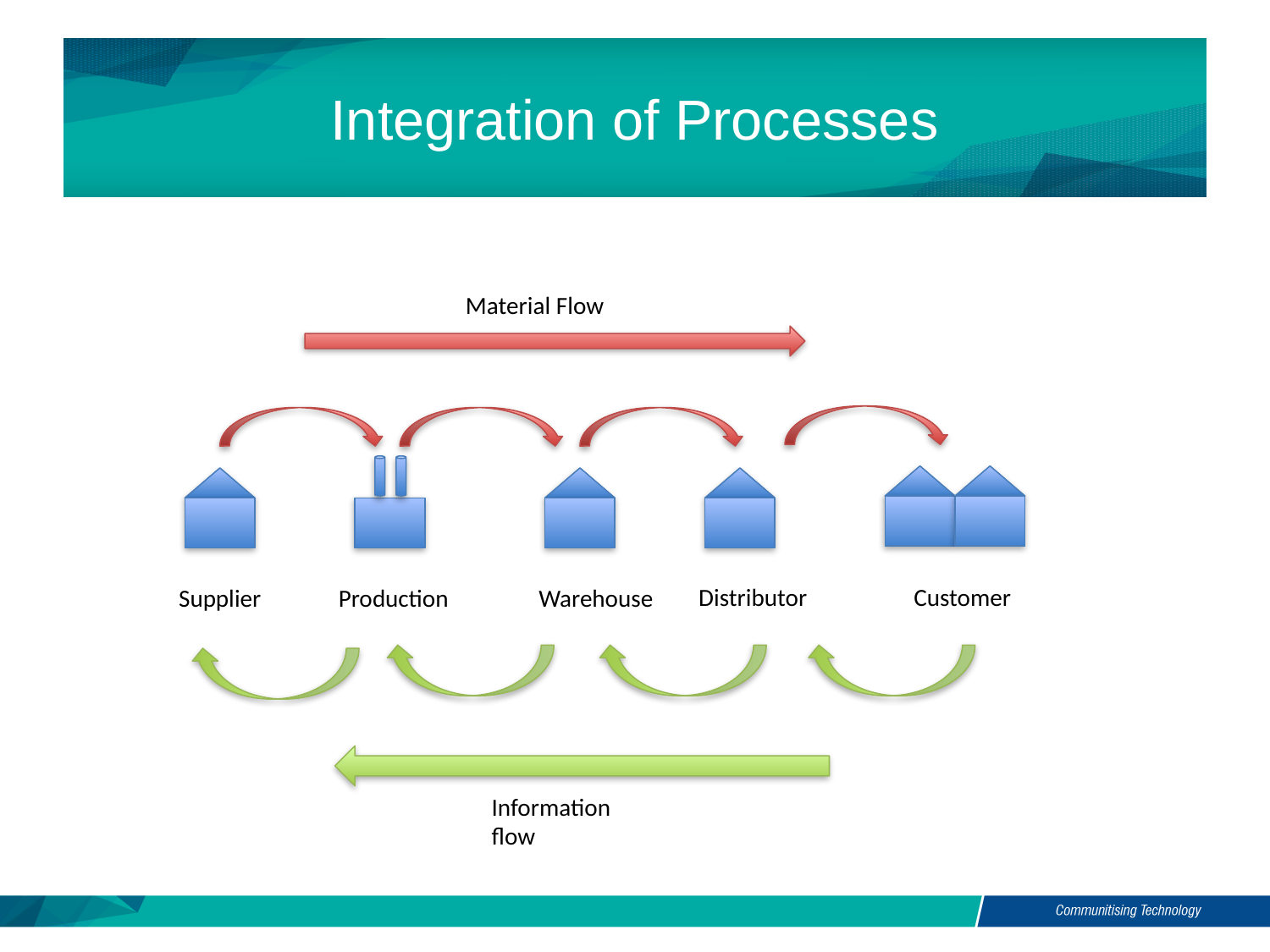

# Integration of Processes
Material Flow

Customer
Distributor
Supplier
Production
Warehouse

Information
flow